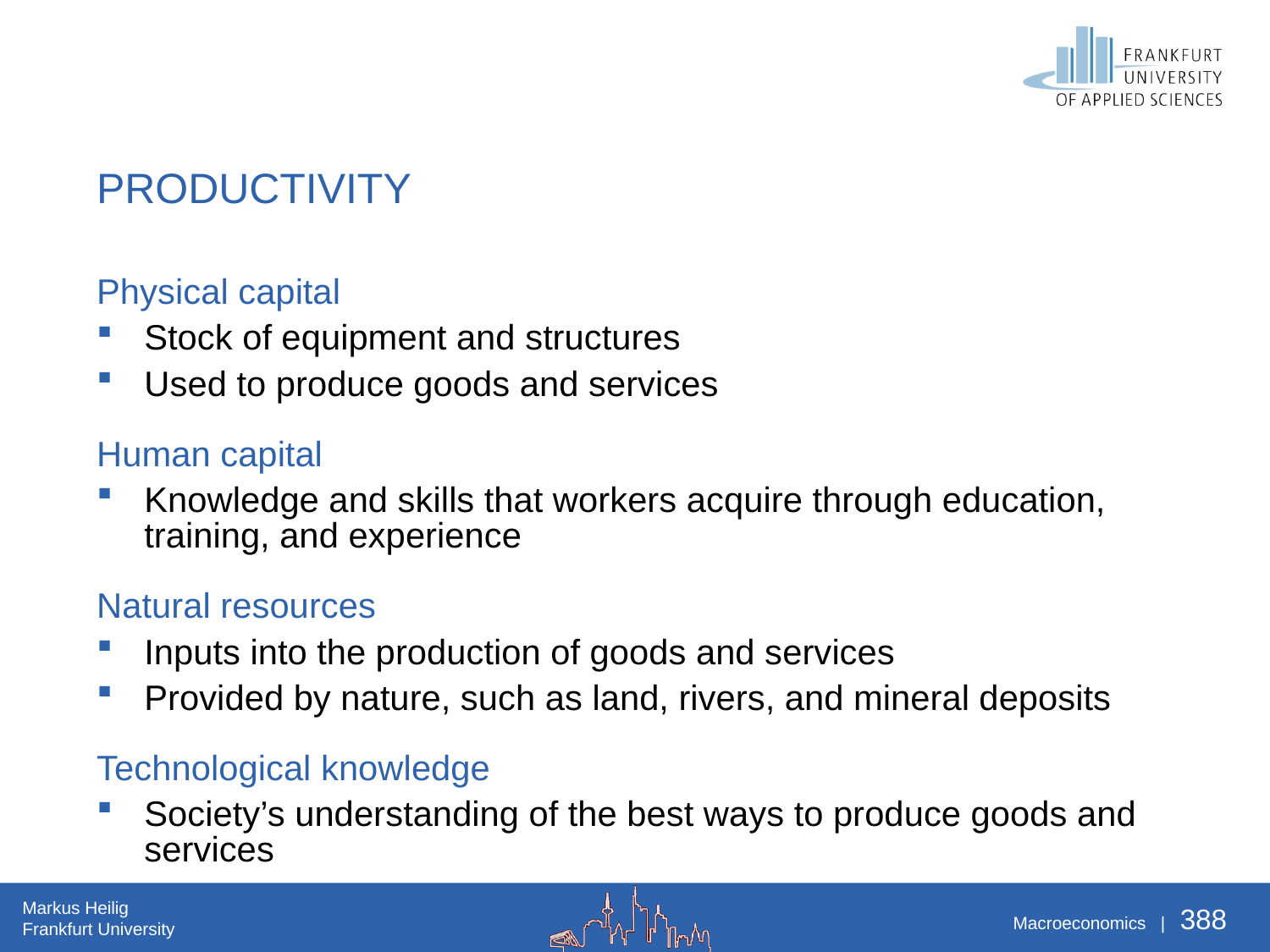

# Productivity
Physical capital
Stock of equipment and structures
Used to produce goods and services
Human capital
Knowledge and skills that workers acquire through education, training, and experience
Natural resources
Inputs into the production of goods and services
Provided by nature, such as land, rivers, and mineral deposits
Technological knowledge
Society’s understanding of the best ways to produce goods and services

.